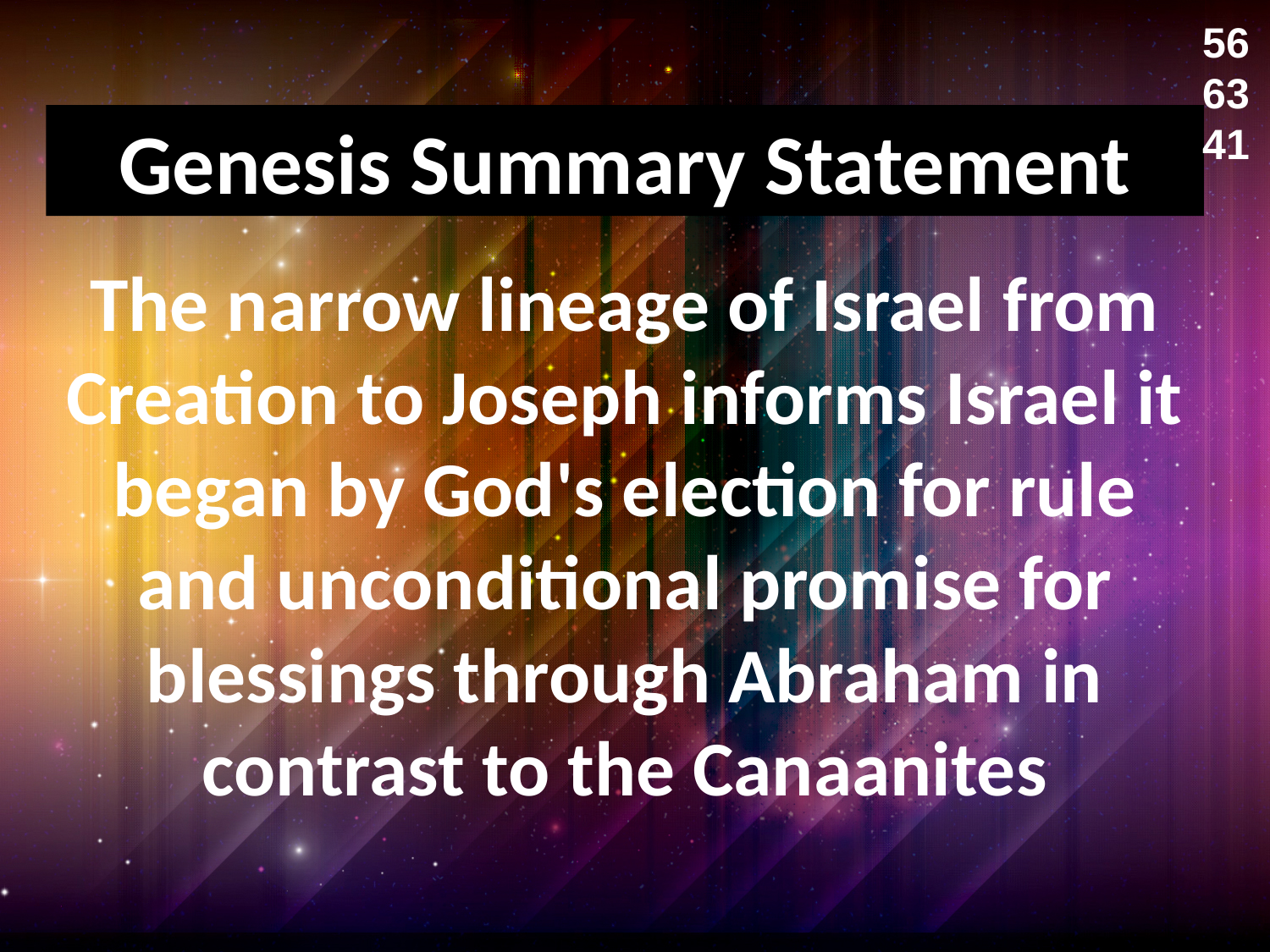

56
63
41
# Genesis Summary Statement
The narrow lineage of Israel from Creation to Joseph informs Israel it began by God's election for rule and unconditional promise for blessings through Abraham in contrast to the Canaanites